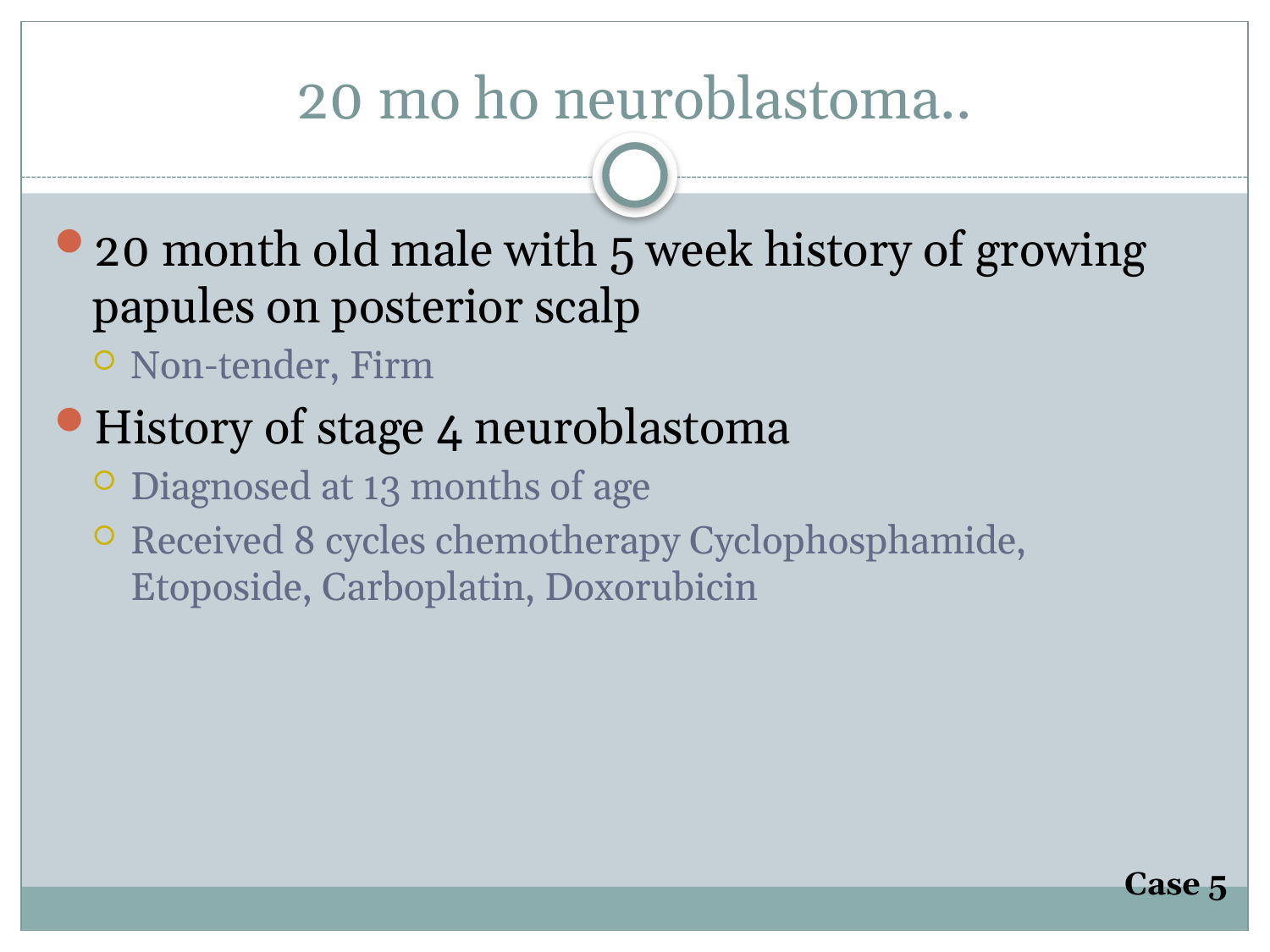

# 20 mo ho neuroblastoma..
20 month old male with 5 week history of growing papules on posterior scalp
Non-tender, Firm
History of stage 4 neuroblastoma
Diagnosed at 13 months of age
Received 8 cycles chemotherapy Cyclophosphamide, Etoposide, Carboplatin, Doxorubicin
Case 5